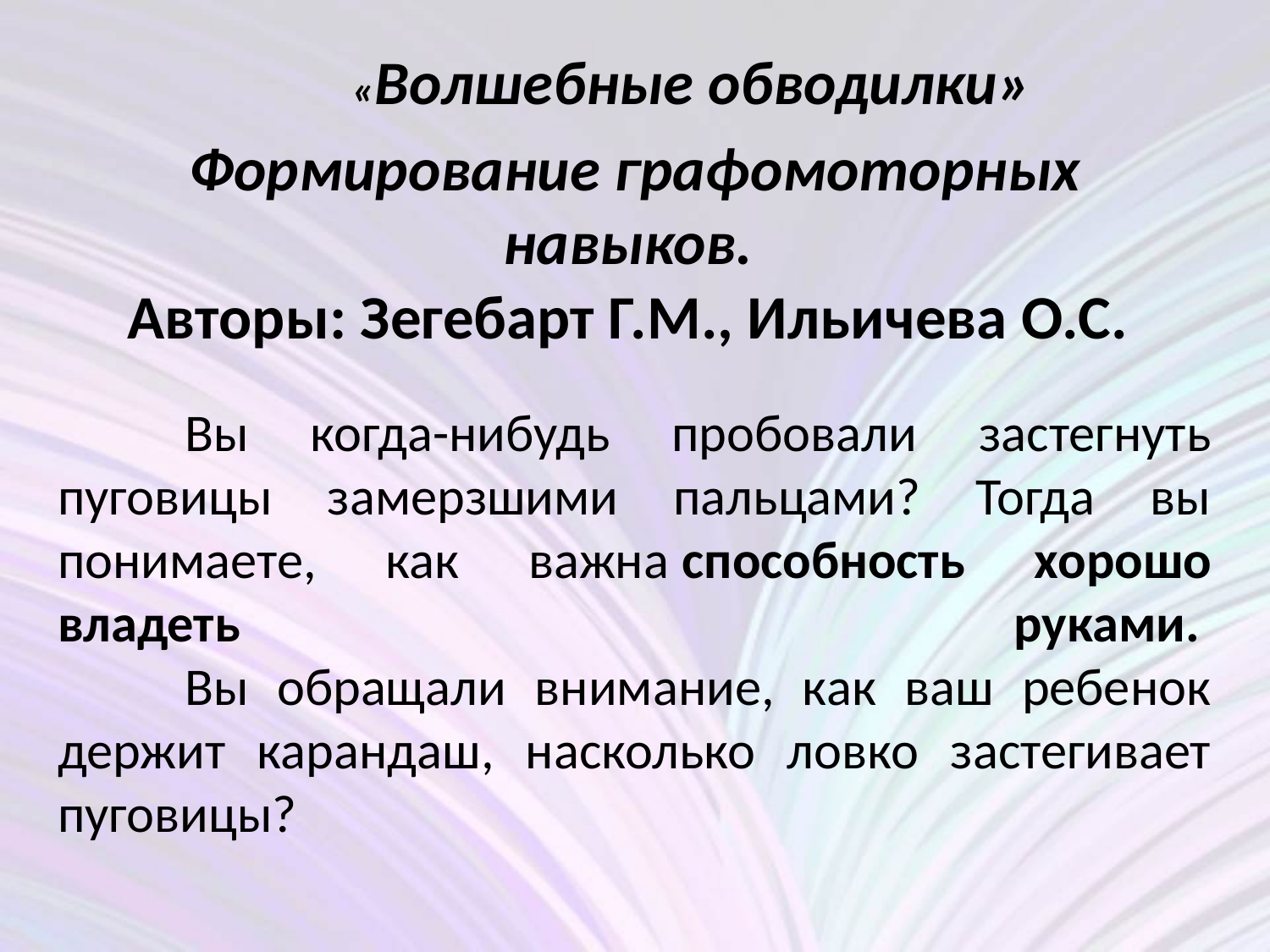

«Волшебные обводилки»
Формирование графомоторных навыков.
Авторы: Зегебарт Г.М., Ильичева О.С.

	Вы когда-нибудь пробовали застегнуть пуговицы замерзшими пальцами? Тогда вы понимаете, как важна способность хорошо владеть руками. 
	Вы обращали внимание, как ваш ребенок держит карандаш, насколько ловко застегивает пуговицы?